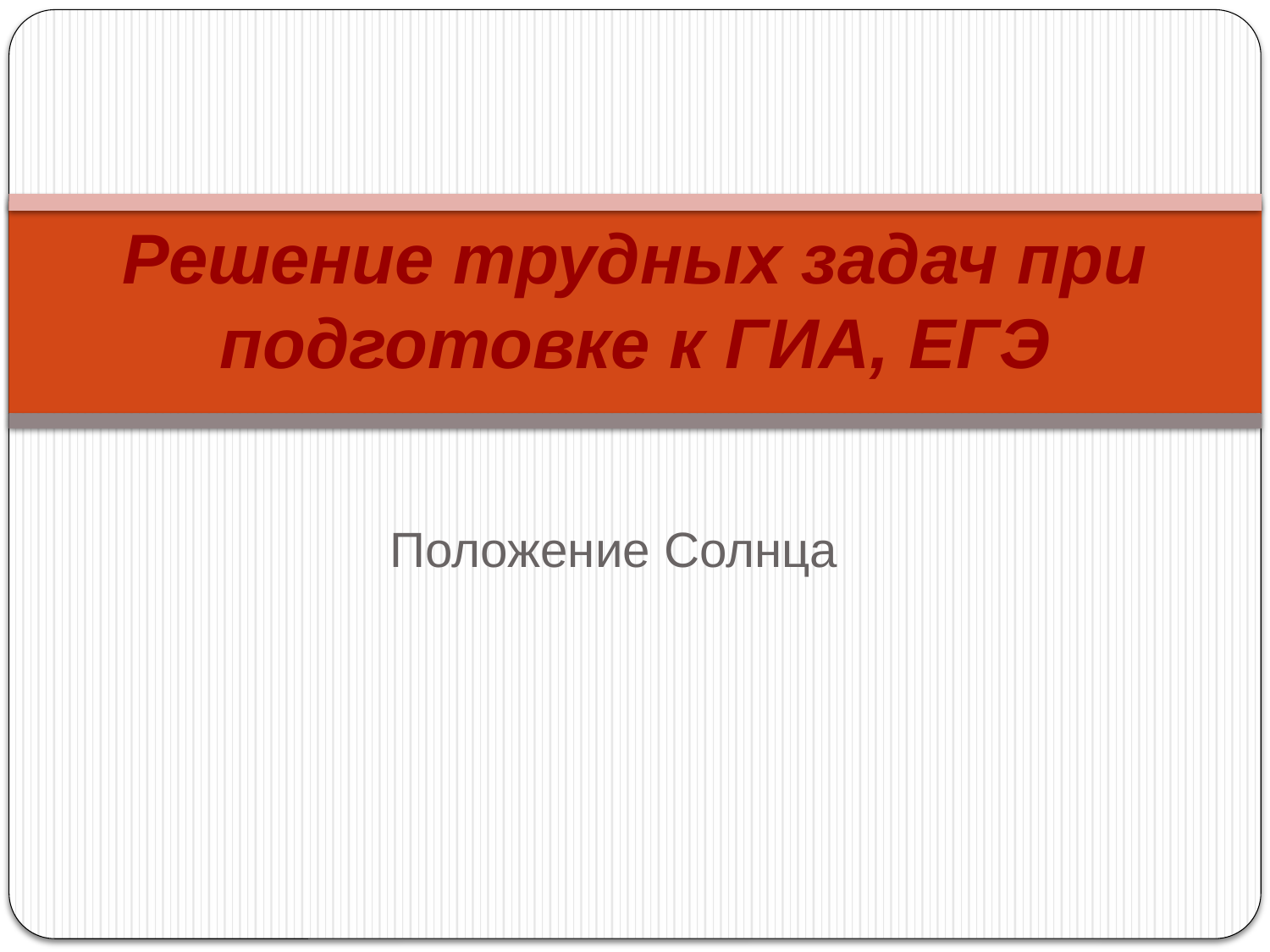

# Решение трудных задач при подготовке к ГИА, ЕГЭ
Положение Солнца